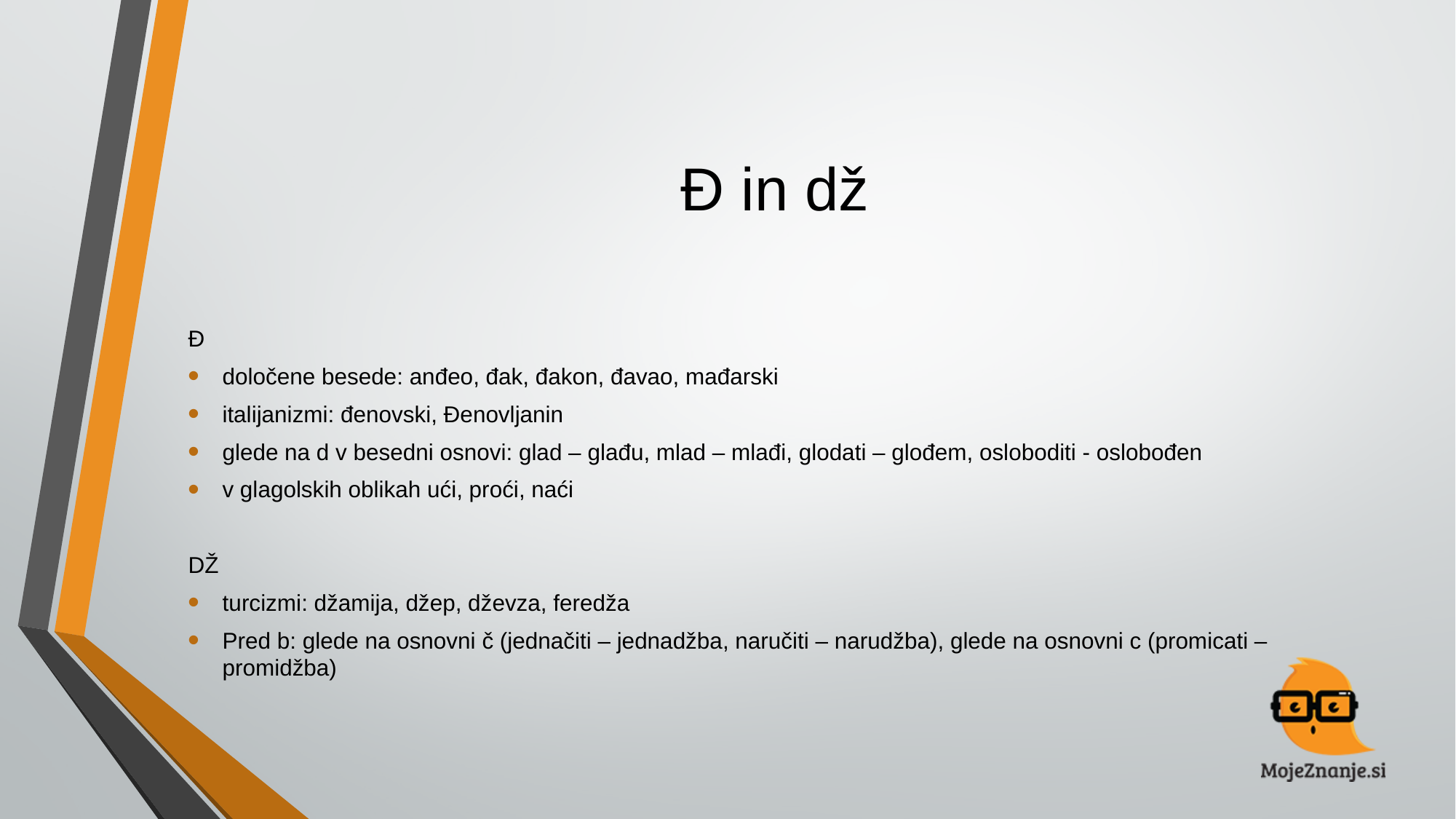

# Đ in dž
Đ
določene besede: anđeo, đak, đakon, đavao, mađarski
italijanizmi: đenovski, Đenovljanin
glede na d v besedni osnovi: glad – glađu, mlad – mlađi, glodati – glođem, osloboditi - oslobođen
v glagolskih oblikah ući, proći, naći

DŽ
turcizmi: džamija, džep, dževza, feredža
Pred b: glede na osnovni č (jednačiti – jednadžba, naručiti – narudžba), glede na osnovni c (promicati – promidžba)